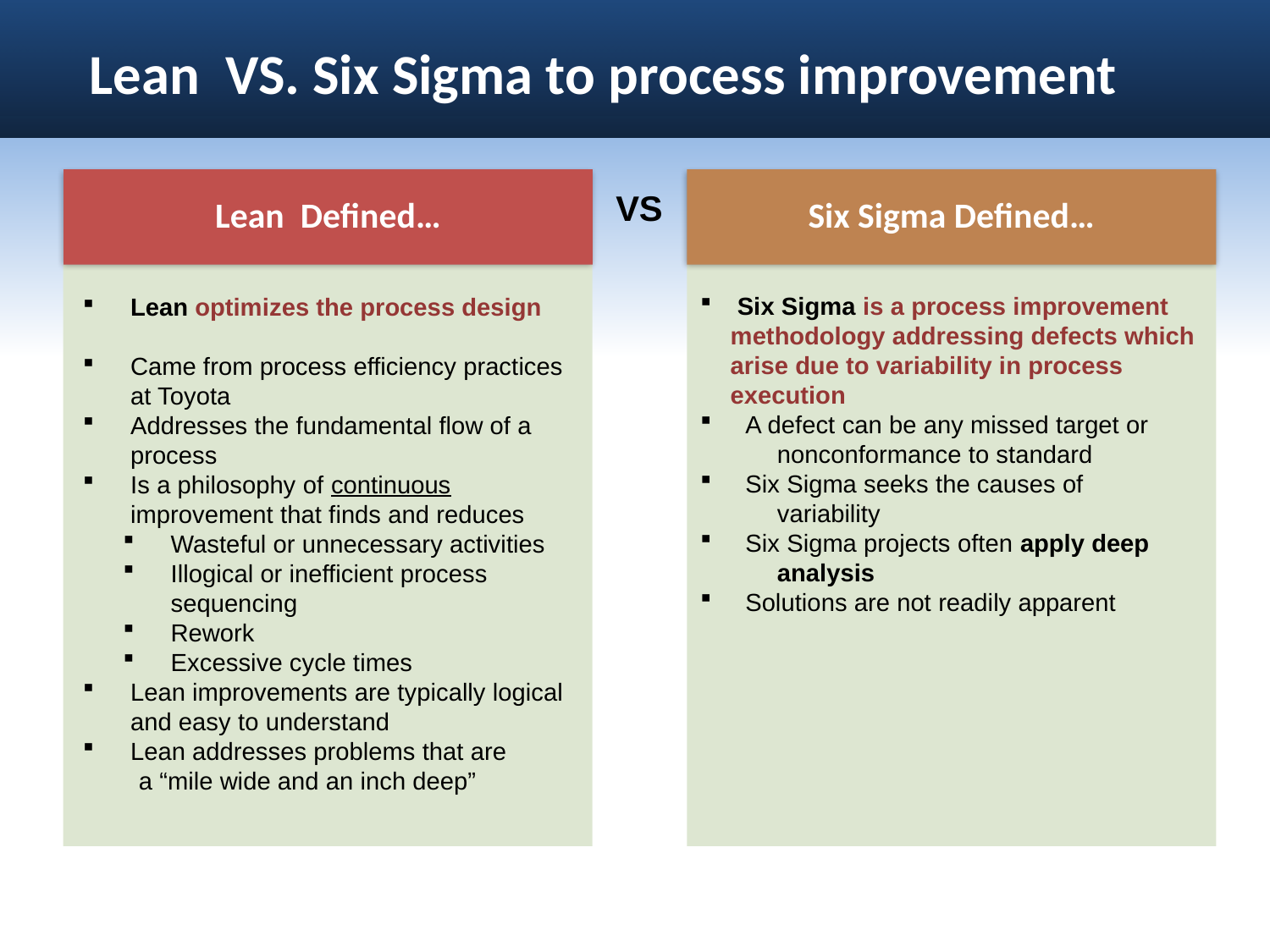

Lean  VS. Six Sigma to process improvement
Lean  Defined…
Six Sigma Defined…
VS

 Six Sigma is a process improvement methodology addressing defects which arise due to variability in process execution
 A defect can be any missed target or
           nonconformance to standard
 Six Sigma seeks the causes of
           variability
 Six Sigma projects often apply deep
           analysis
 Solutions are not readily apparent

Lean optimizes the process design

Came from process efficiency practices at Toyota
Addresses the fundamental flow of a process
Is a philosophy of continuous improvement that finds and reduces
Wasteful or unnecessary activities
Illogical or inefficient process sequencing
Rework
Excessive cycle times
Lean improvements are typically logical and easy to understand
Lean addresses problems that are
        a “mile wide and an inch deep”